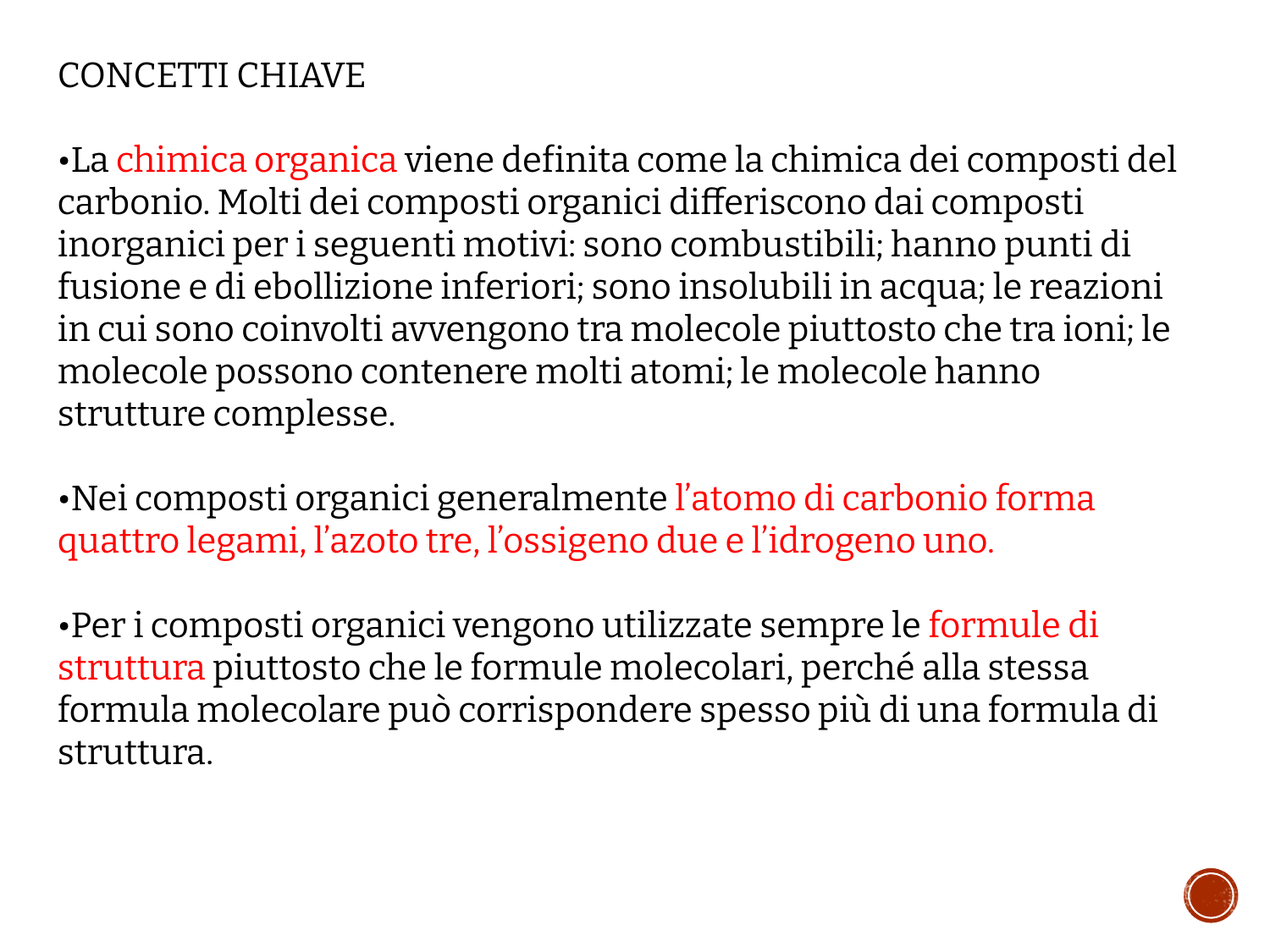

CONCETTI CHIAVE

•La chimica organica viene definita come la chimica dei composti del carbonio. Molti dei composti organici differiscono dai composti inorganici per i seguenti motivi: sono combustibili; hanno punti di fusione e di ebollizione inferiori; sono insolubili in acqua; le reazioni in cui sono coinvolti avvengono tra molecole piuttosto che tra ioni; le molecole possono contenere molti atomi; le molecole hanno strutture complesse.

•Nei composti organici generalmente l’atomo di carbonio forma quattro legami, l’azoto tre, l’ossigeno due e l’idrogeno uno.

•Per i composti organici vengono utilizzate sempre le formule di struttura piuttosto che le formule molecolari, perché alla stessa formula molecolare può corrispondere spesso più di una formula di struttura.